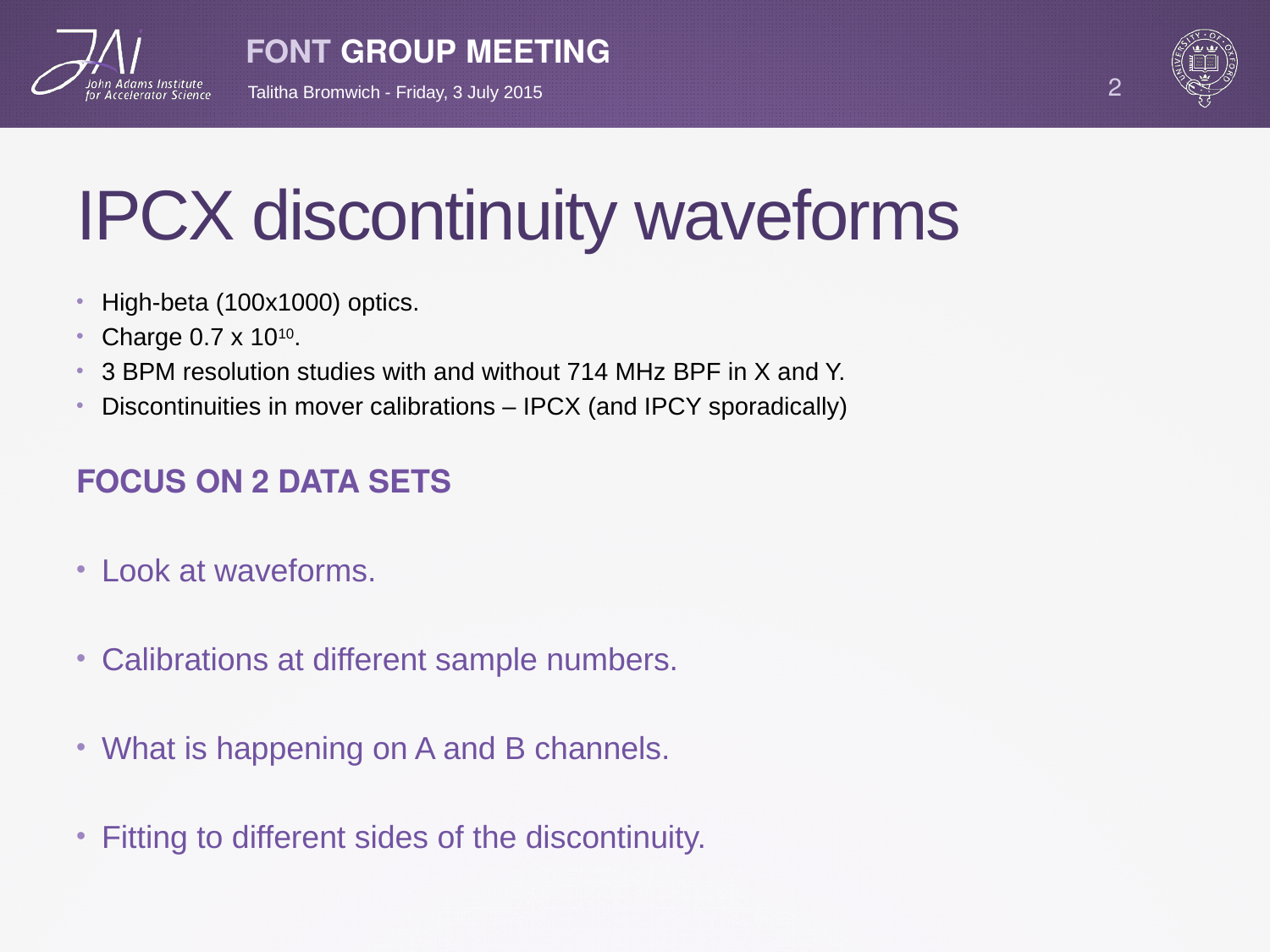

2
Talitha Bromwich - Friday, 3 July 2015
# IPCX discontinuity waveforms
High-beta (100x1000) optics.
Charge 0.7 x 1010.
3 BPM resolution studies with and without 714 MHz BPF in X and Y.
Discontinuities in mover calibrations – IPCX (and IPCY sporadically)

FOCUS ON 2 DATA SETS

Look at waveforms.

Calibrations at different sample numbers.

What is happening on A and B channels.

Fitting to different sides of the discontinuity.